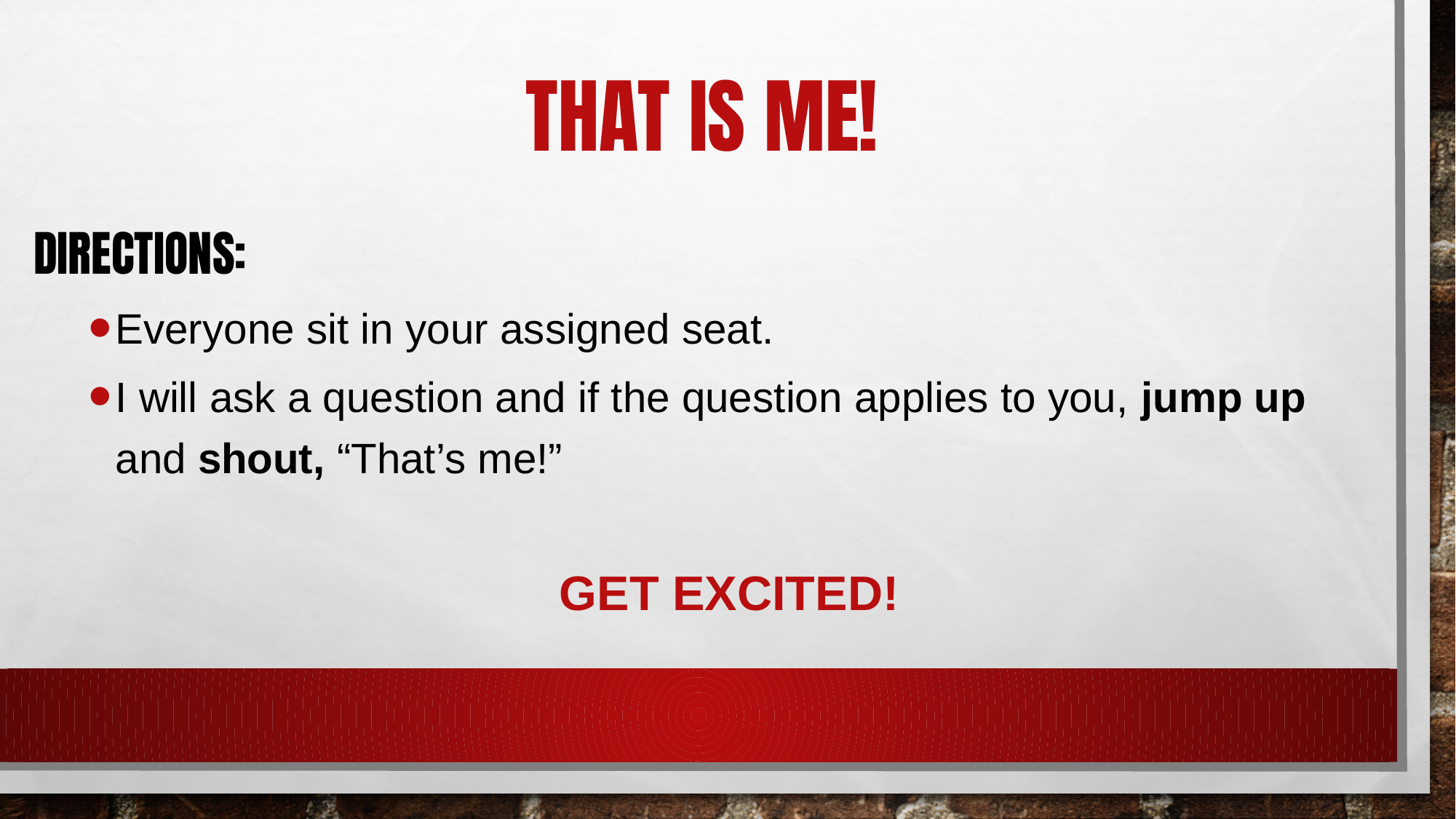

# THAT IS ME!
Directions:
Everyone sit in your assigned seat.
I will ask a question and if the question applies to you, jump up and shout, “That’s me!”
GET EXCITED!